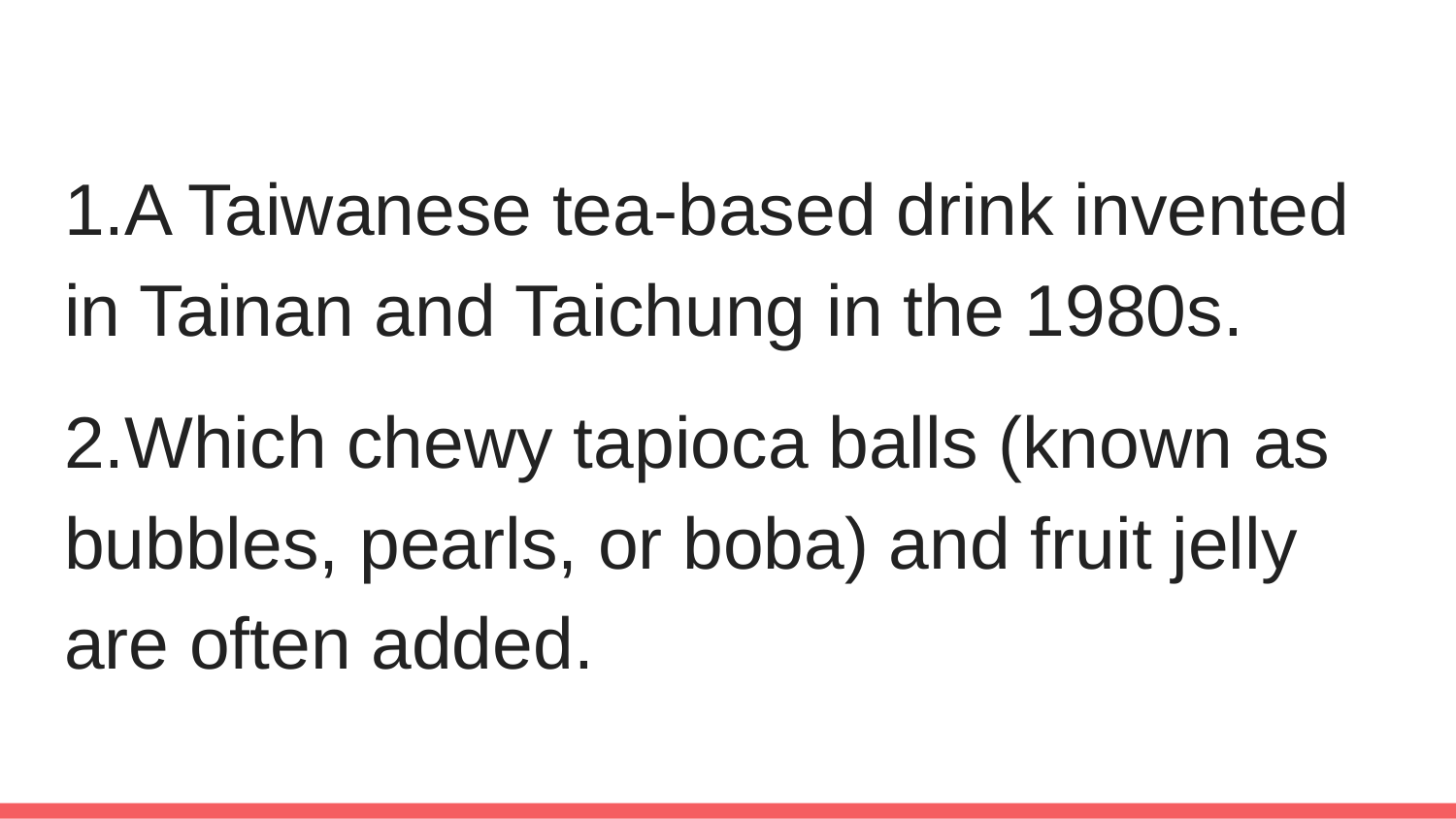

1.A Taiwanese tea-based drink invented in Tainan and Taichung in the 1980s.
2.Which chewy tapioca balls (known as bubbles, pearls, or boba) and fruit jelly are often added.